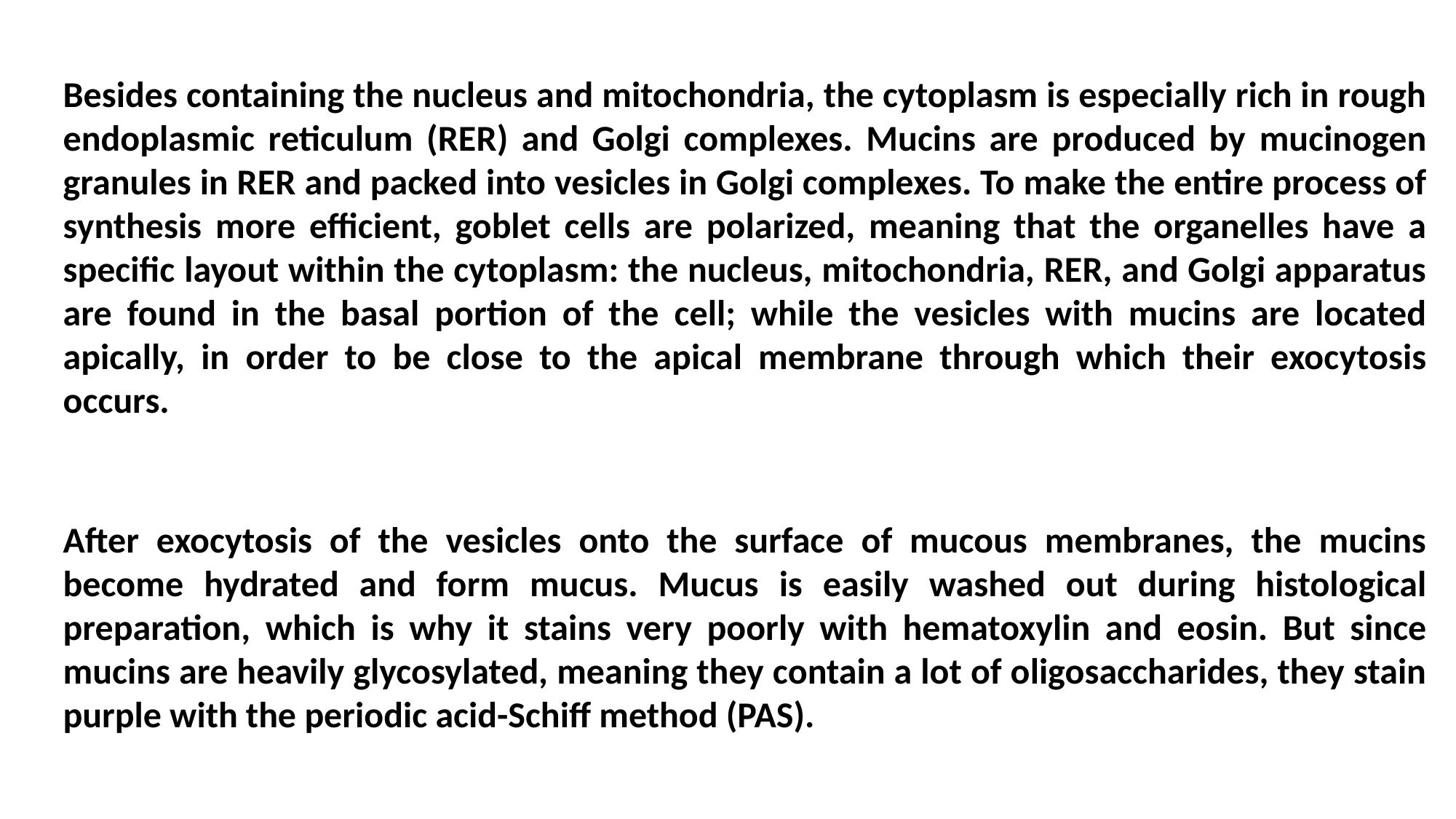

Besides containing the nucleus and mitochondria, the cytoplasm is especially rich in rough endoplasmic reticulum (RER) and Golgi complexes. Mucins are produced by mucinogen granules in RER and packed into vesicles in Golgi complexes. To make the entire process of synthesis more efficient, goblet cells are polarized, meaning that the organelles have a specific layout within the cytoplasm: the nucleus, mitochondria, RER, and Golgi apparatus are found in the basal portion of the cell; while the vesicles with mucins are located apically, in order to be close to the apical membrane through which their exocytosis occurs.
After exocytosis of the vesicles onto the surface of mucous membranes, the mucins become hydrated and form mucus. Mucus is easily washed out during histological preparation, which is why it stains very poorly with hematoxylin and eosin. But since mucins are heavily glycosylated, meaning they contain a lot of oligosaccharides, they stain purple with the periodic acid-Schiff method (PAS).